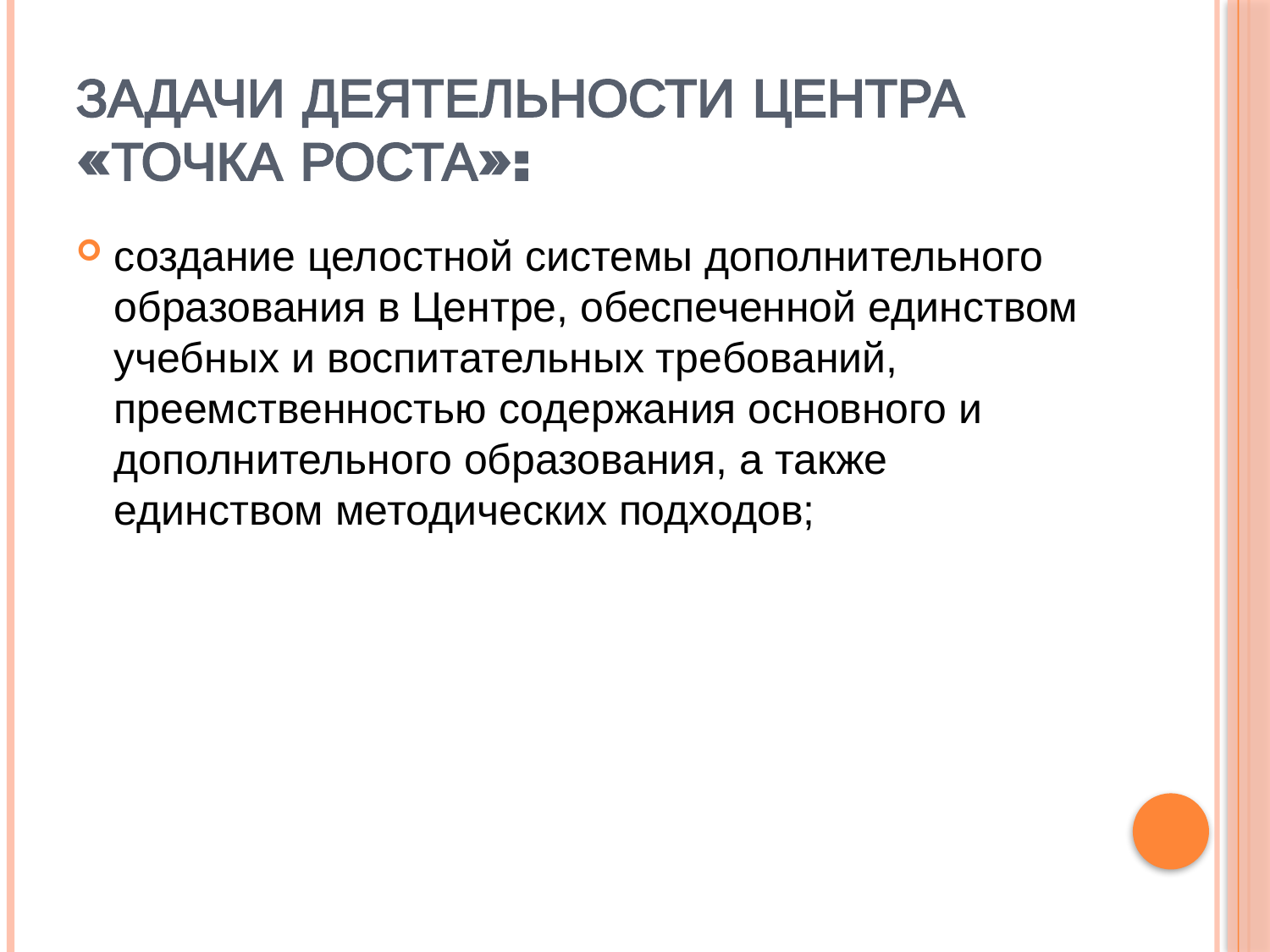

# Задачи деятельности Центра «Точка роста»:
создание целостной системы дополнительного образования в Центре, обеспеченной единством учебных и воспитательных требований, преемственностью содержания основного и дополнительного образования, а также единством методических подходов;